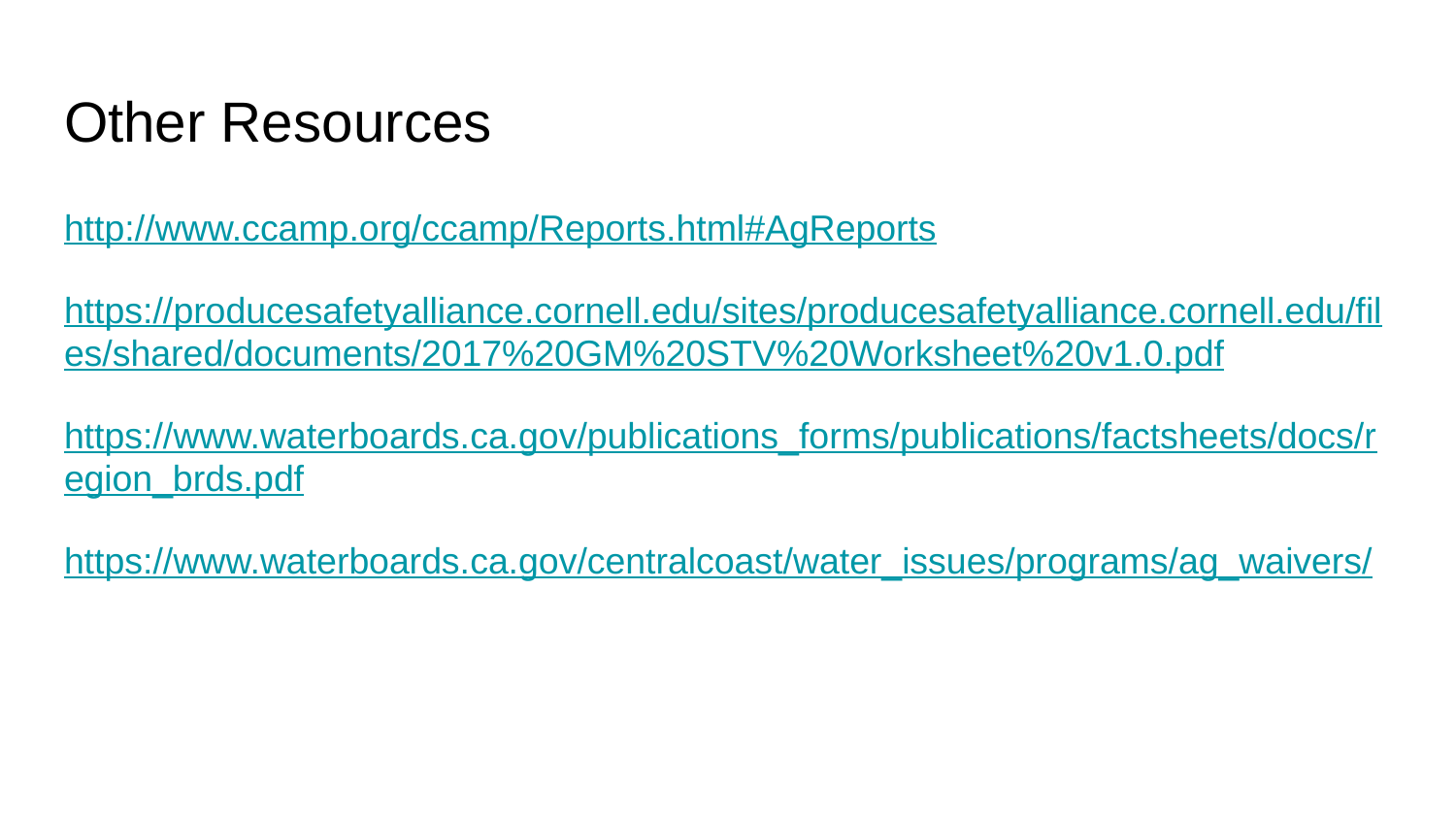

# Other Resources
http://www.ccamp.org/ccamp/Reports.html#AgReports
https://producesafetyalliance.cornell.edu/sites/producesafetyalliance.cornell.edu/files/shared/documents/2017%20GM%20STV%20Worksheet%20v1.0.pdf
https://www.waterboards.ca.gov/publications_forms/publications/factsheets/docs/region_brds.pdf
https://www.waterboards.ca.gov/centralcoast/water_issues/programs/ag_waivers/